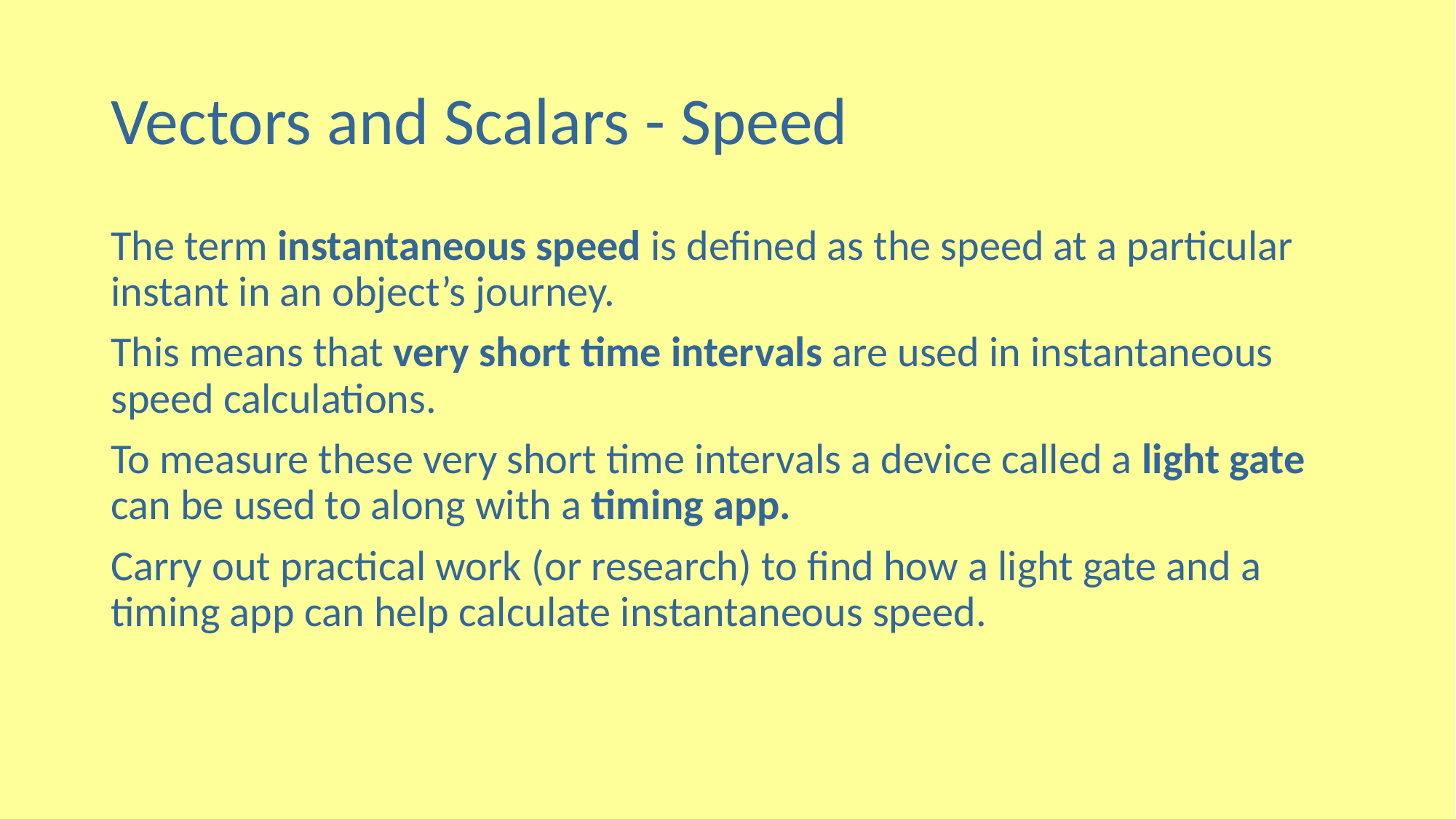

# Vectors and Scalars - Speed
The term instantaneous speed is defined as the speed at a particular instant in an object’s journey.
This means that very short time intervals are used in instantaneous speed calculations.
To measure these very short time intervals a device called a light gate can be used to along with a timing app.
Carry out practical work (or research) to find how a light gate and a timing app can help calculate instantaneous speed.